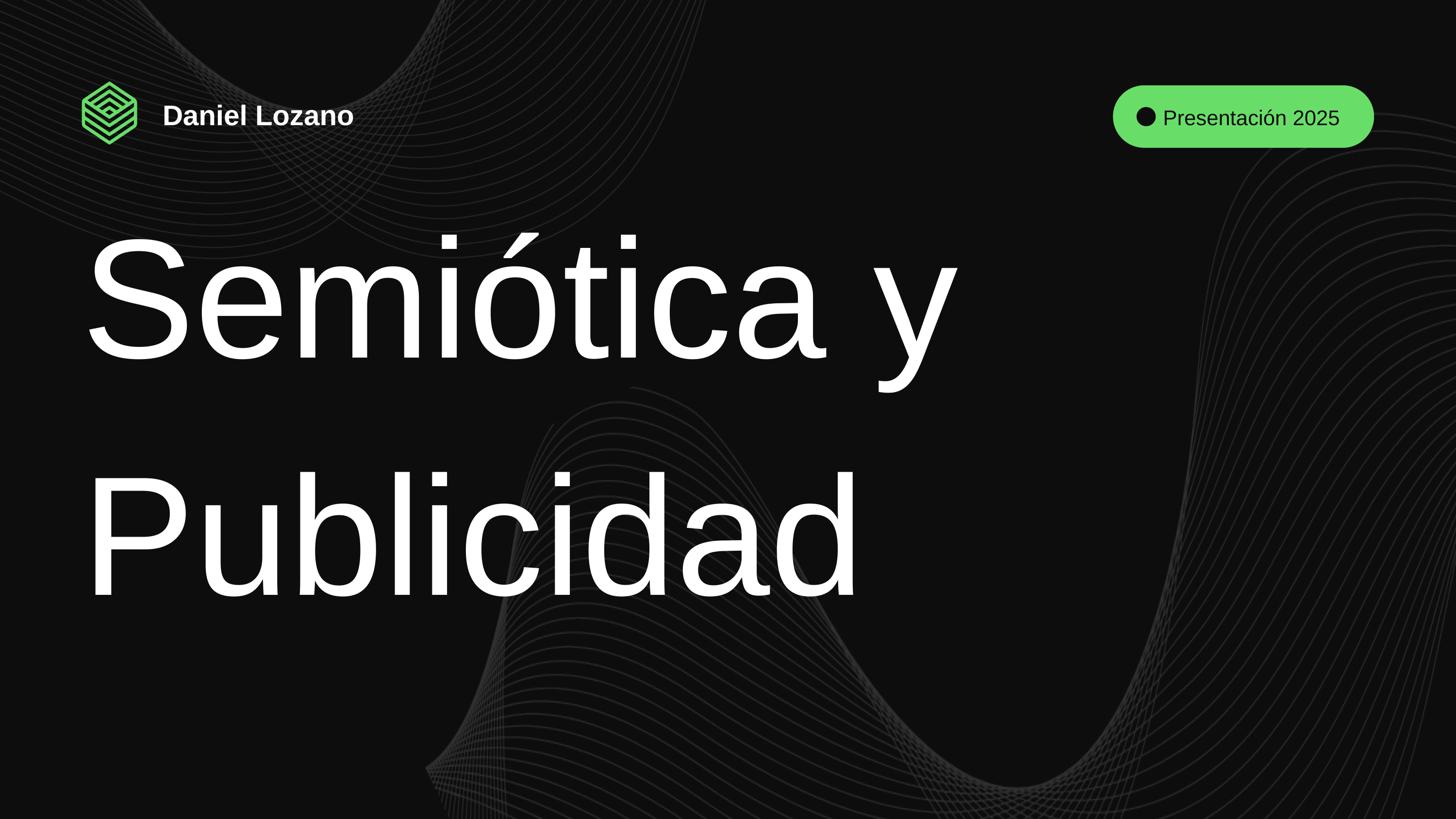

Daniel Lozano
Presentación 2025

Semiótica y Publicidad